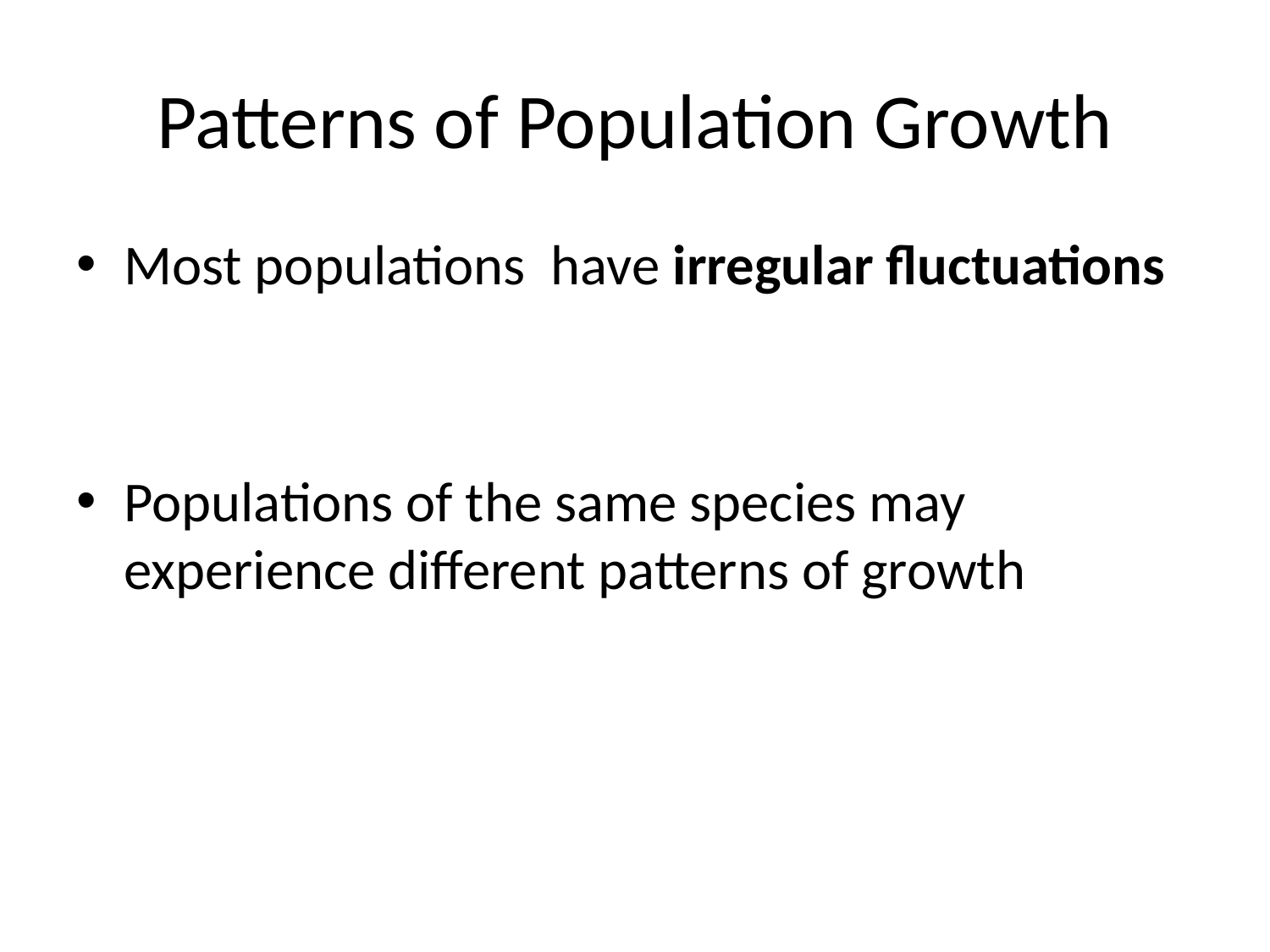

# Patterns of Population Growth
Most populations  have irregular fluctuations

Populations of the same species may experience different patterns of growth